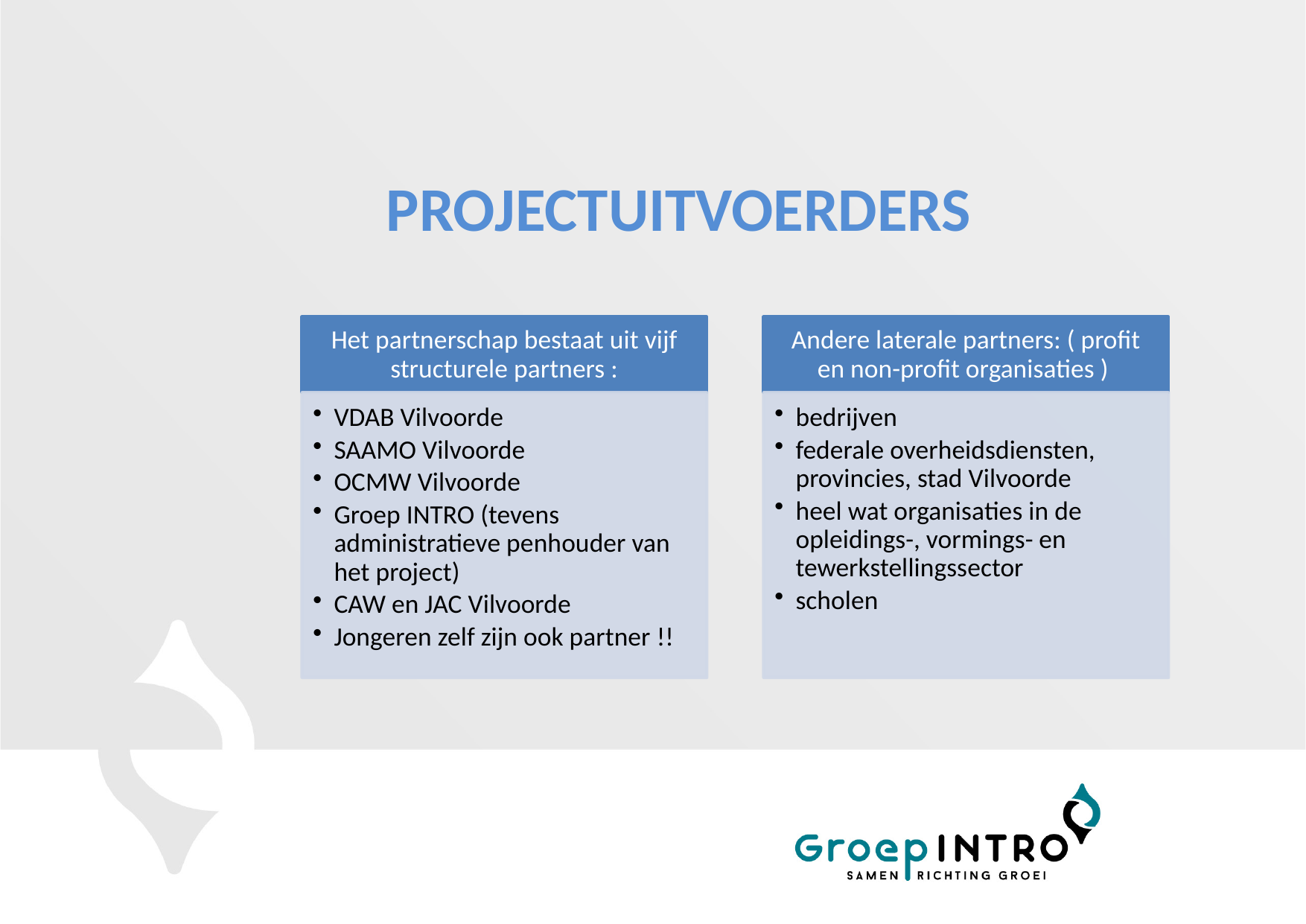

# Projectuitvoerders
Het partnerschap bestaat uit vijf structurele partners :
VDAB Vilvoorde
SAAMO Vilvoorde
OCMW Vilvoorde
Groep INTRO (tevens administratieve penhouder van het project)
CAW en JAC Vilvoorde
Jongeren zelf zijn ook partner !!
Andere laterale partners: ( profit en non-profit organisaties )
bedrijven
federale overheidsdiensten, provincies, stad Vilvoorde
heel wat organisaties in de opleidings-, vormings- en tewerkstellingssector
scholen